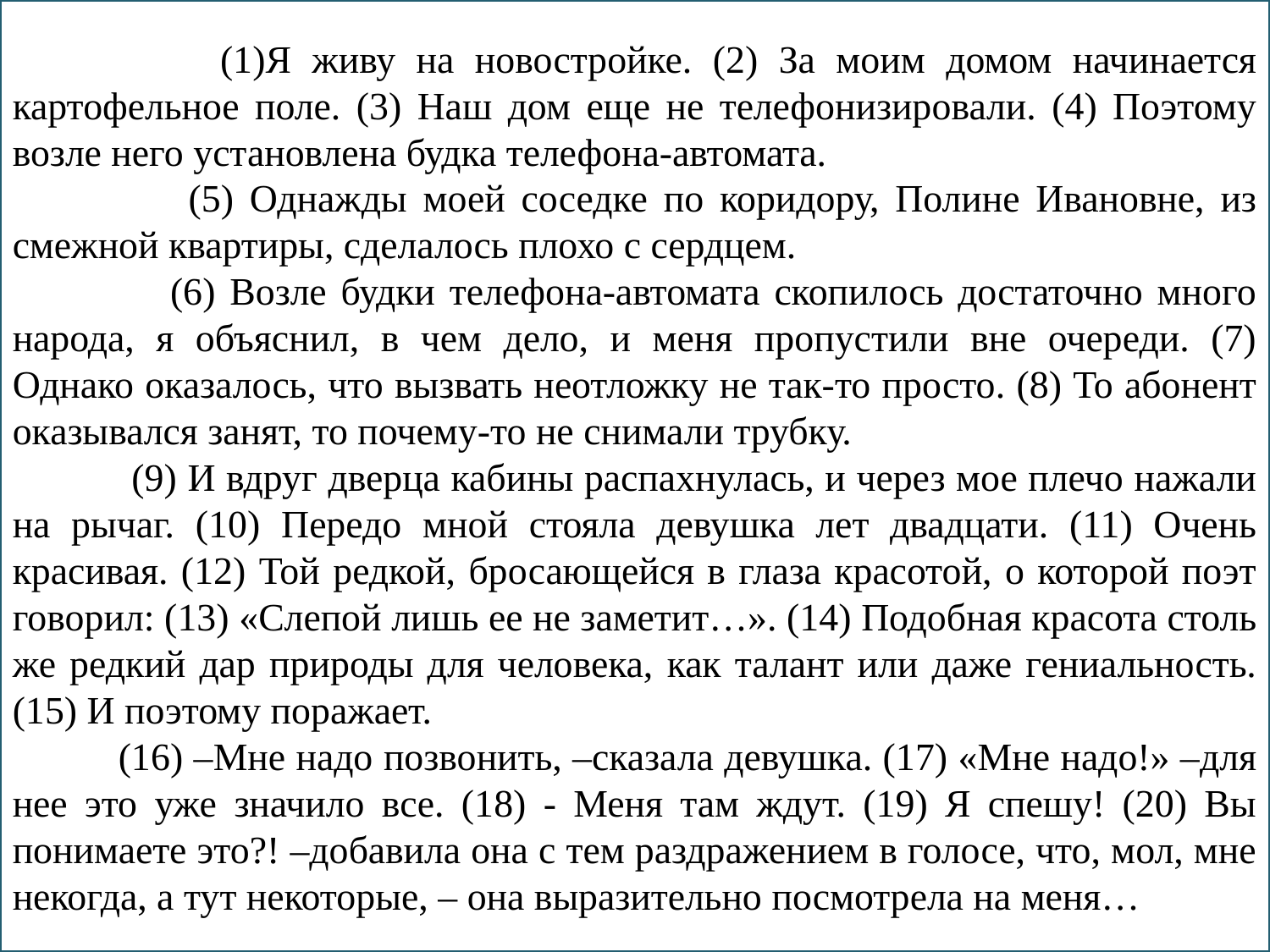

(1)Я живу на новостройке. (2) За моим домом начинается картофельное поле. (3) Наш дом еще не телефонизировали. (4) Поэтому возле него установлена будка телефона-автомата.
           (5) Однажды моей соседке по коридору, Полине Ивановне, из смежной квартиры, сделалось плохо с сердцем.
           (6) Возле будки телефона-автомата скопилось достаточно много народа, я объяснил, в чем дело, и меня пропустили вне очереди. (7) Однако оказалось, что вызвать неотложку не так-то просто. (8) То абонент оказывался занят, то почему-то не снимали трубку.
           (9) И вдруг дверца кабины распахнулась, и через мое плечо нажали на рычаг. (10) Передо мной стояла девушка лет двадцати. (11) Очень красивая. (12) Той редкой, бросающейся в глаза красотой, о которой поэт говорил: (13) «Слепой лишь ее не заметит…». (14) Подобная красота столь же редкий дар природы для человека, как талант или даже гениальность. (15) И поэтому поражает.
          (16) –Мне надо позвонить, –сказала девушка. (17) «Мне надо!» –для нее это уже значило все. (18) - Меня там ждут. (19) Я спешу! (20) Вы понимаете это?! –добавила она с тем раздражением в голосе, что, мол, мне некогда, а тут некоторые, – она выразительно посмотрела на меня…
#

www.PresentationPro.com